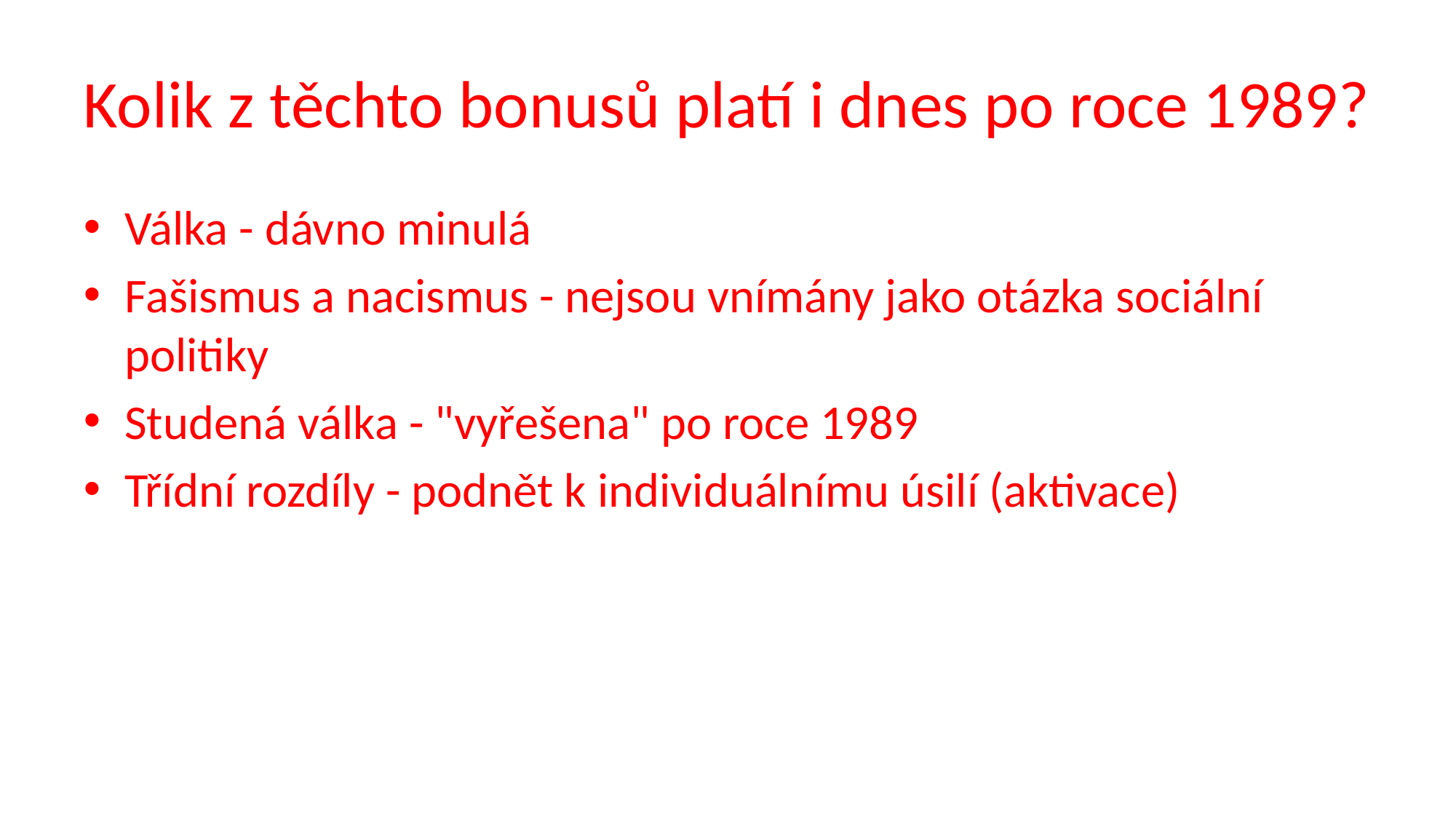

# Kolik z těchto bonusů platí i dnes po roce 1989?
Válka - dávno minulá
Fašismus a nacismus - nejsou vnímány jako otázka sociální politiky
Studená válka - "vyřešena" po roce 1989
Třídní rozdíly - podnět k individuálnímu úsilí (aktivace)